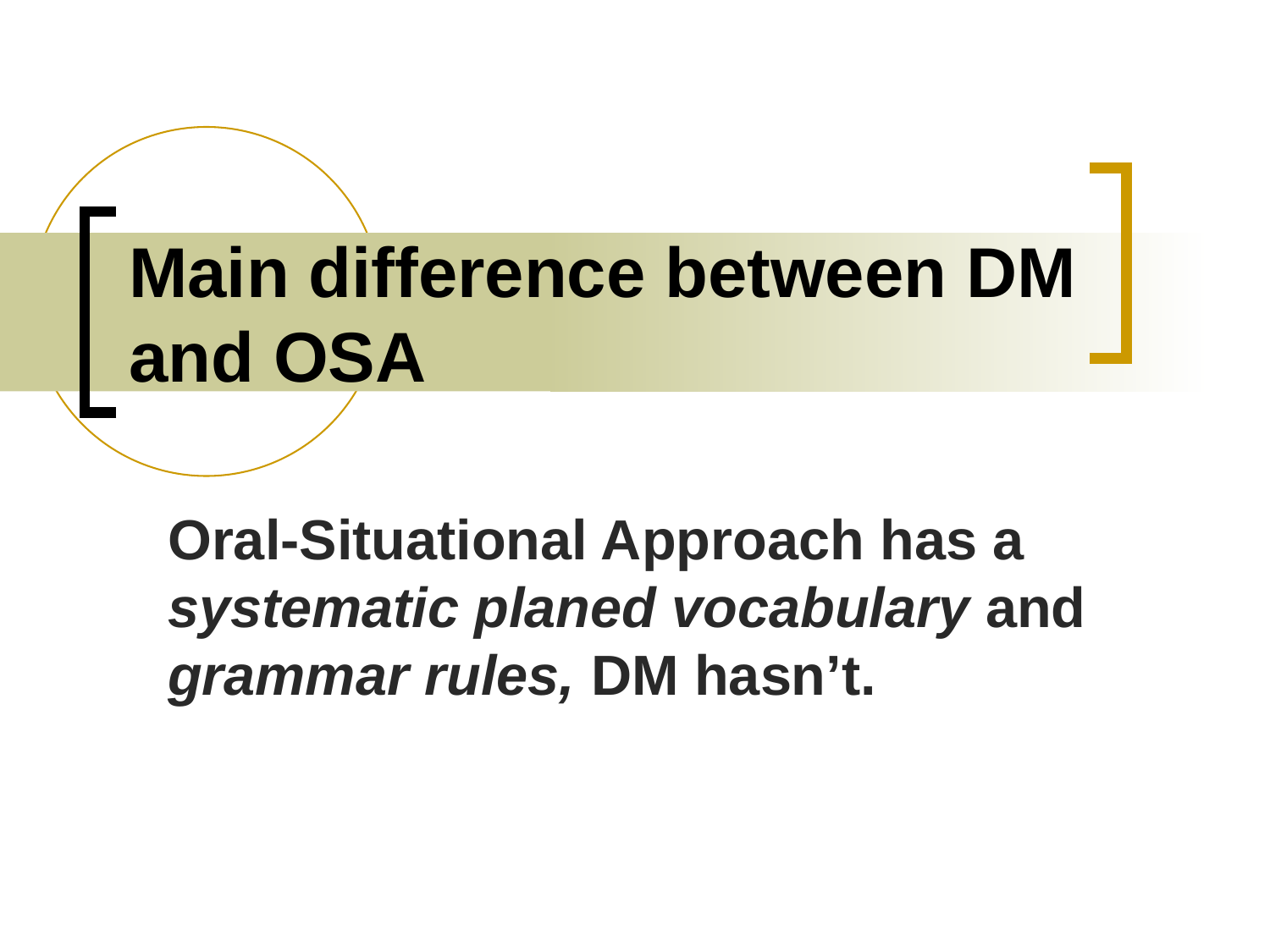

# Main difference between DM and OSA
Oral-Situational Approach has a systematic planed vocabulary and grammar rules, DM hasn’t.